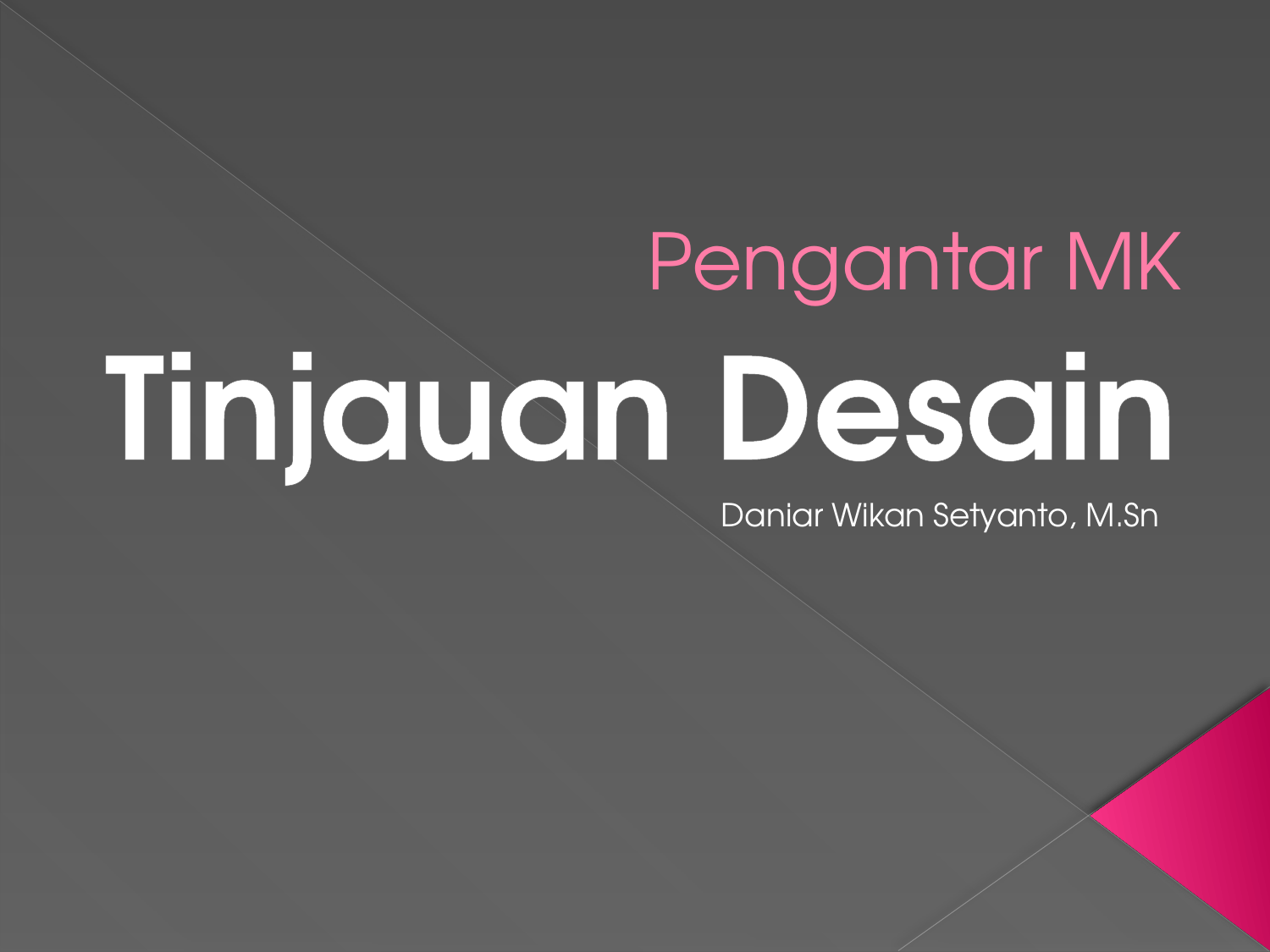

# Pengantar MK
Tinjauan Desain
Daniar Wikan Setyanto, M.Sn